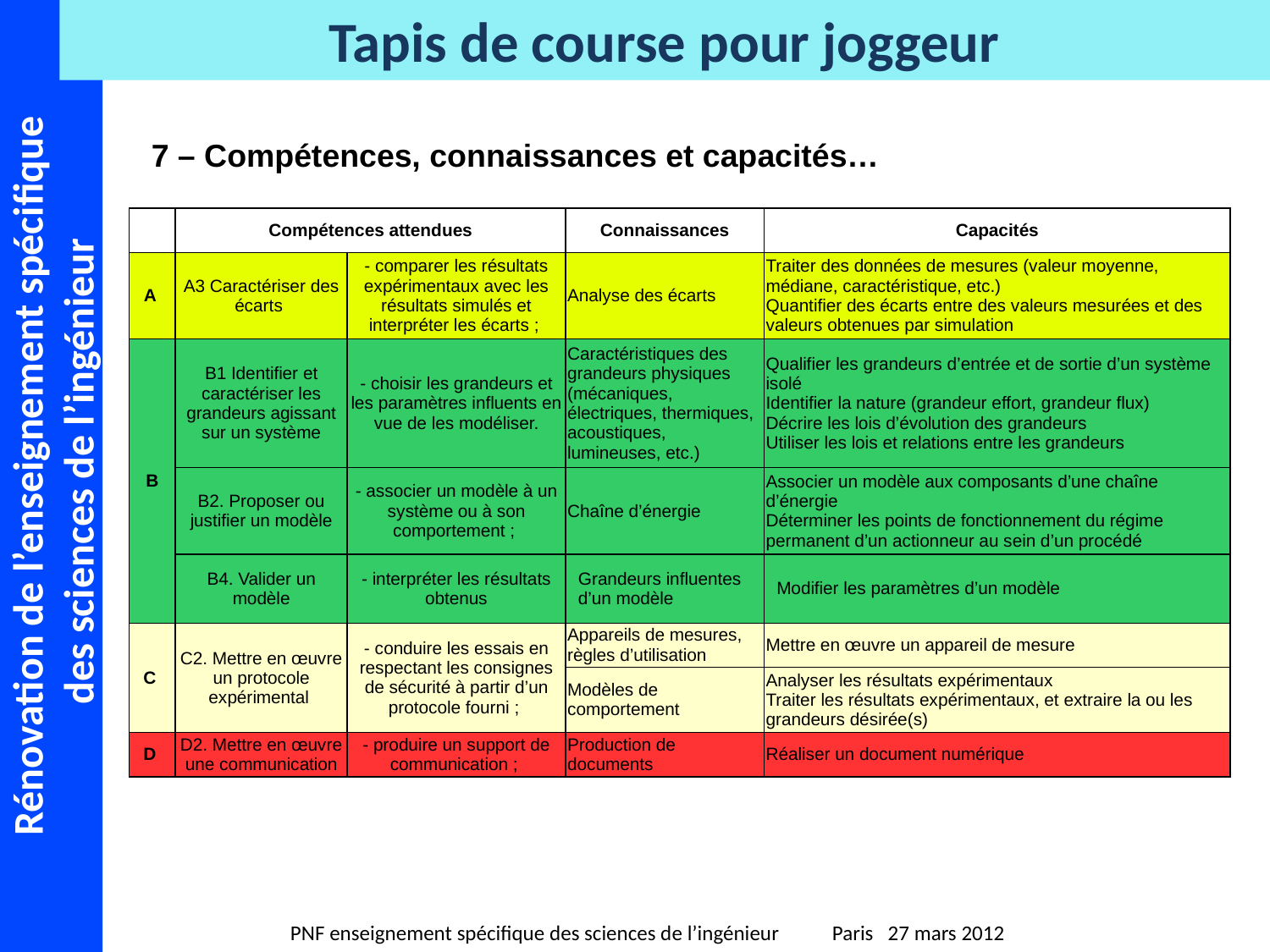

7 – Compétences, connaissances et capacités…
|  | Compétences attendues |  | Connaissances | Capacités |
| --- | --- | --- | --- | --- |
| A | A3 Caractériser des écarts | - comparer les résultats expérimentaux avec les résultats simulés et interpréter les écarts ; | Analyse des écarts | Traiter des données de mesures (valeur moyenne, médiane, caractéristique, etc.) Quantifier des écarts entre des valeurs mesurées et des valeurs obtenues par simulation |
| B | B1 Identifier et caractériser les grandeurs agissant sur un système | - choisir les grandeurs et les paramètres influents en vue de les modéliser. | Caractéristiques des grandeurs physiques (mécaniques, électriques, thermiques, acoustiques, lumineuses, etc.) | Qualifier les grandeurs d’entrée et de sortie d’un système isolé Identifier la nature (grandeur effort, grandeur flux) Décrire les lois d’évolution des grandeurs Utiliser les lois et relations entre les grandeurs |
|  | B2. Proposer ou justifier un modèle | - associer un modèle à un système ou à son comportement ; | Chaîne d’énergie | Associer un modèle aux composants d’une chaîne d’énergie Déterminer les points de fonctionnement du régime permanent d’un actionneur au sein d’un procédé |
|  | B4. Valider un modèle | - interpréter les résultats obtenus | Grandeurs influentes d’un modèle | Modifier les paramètres d’un modèle |
| C | C2. Mettre en œuvre un protocole expérimental | - conduire les essais en respectant les consignes de sécurité à partir d’un protocole fourni ; | Appareils de mesures, règles d’utilisation | Mettre en œuvre un appareil de mesure |
|  |  |  | Modèles de comportement | Analyser les résultats expérimentaux Traiter les résultats expérimentaux, et extraire la ou les grandeurs désirée(s) |
| D | D2. Mettre en œuvre une communication | - produire un support de communication ; | Production de documents | Réaliser un document numérique |